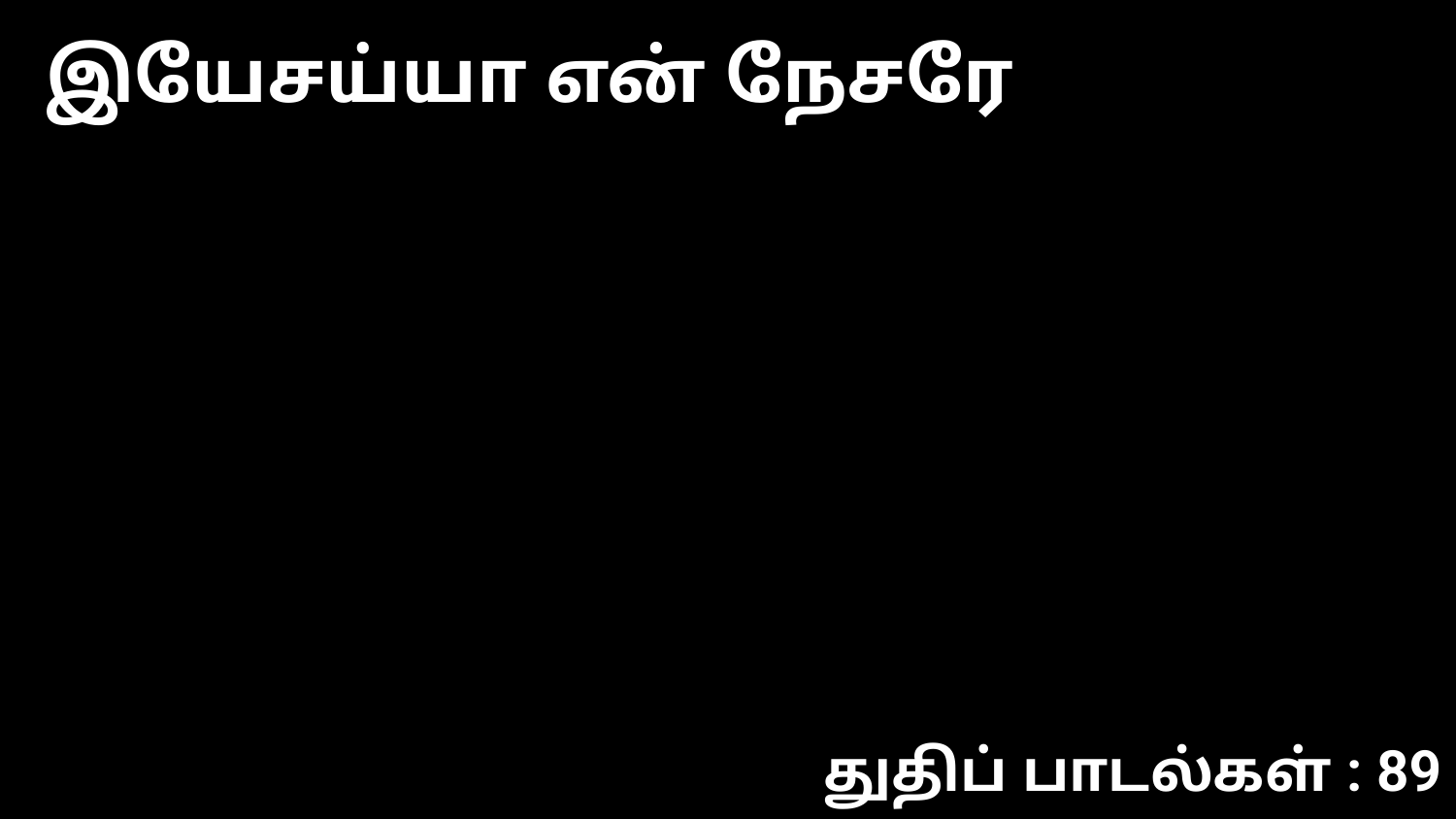

இயேசய்யா என் நேசரே
துதிப் பாடல்கள் : 89